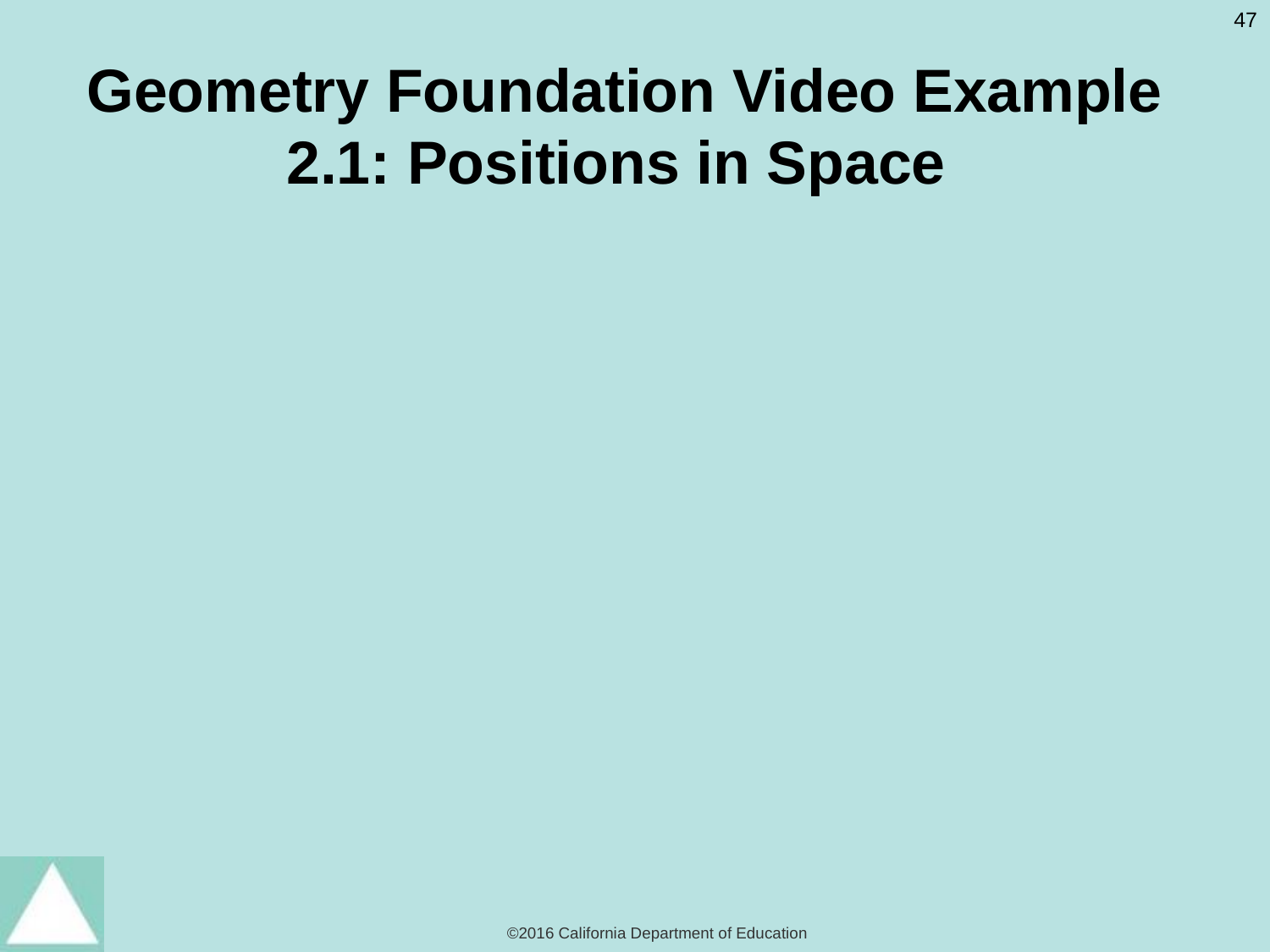

# Geometry Foundation Video Example 2.1: Positions in Space